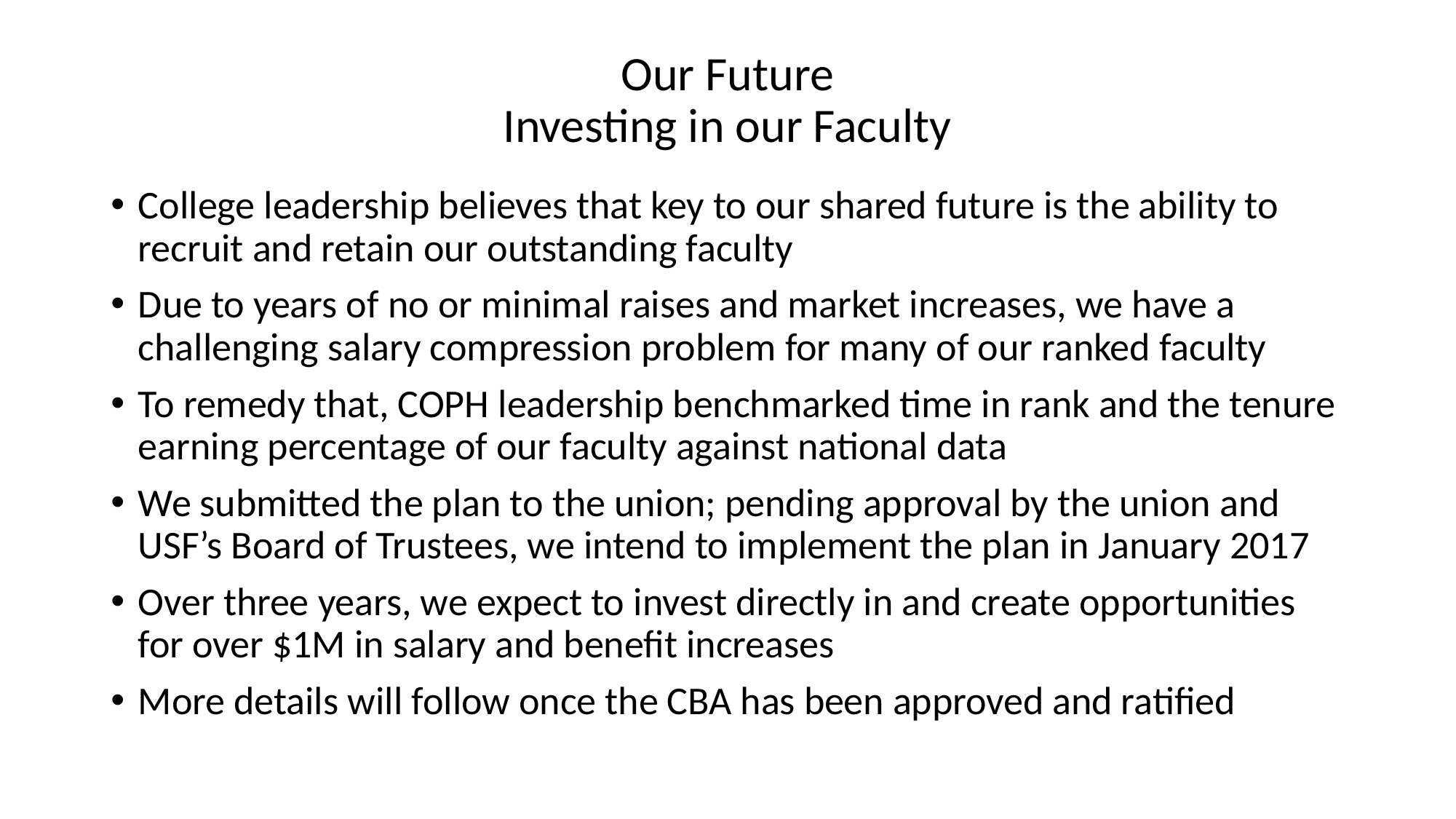

# Our Future Investing in our Faculty
College leadership believes that key to our shared future is the ability to recruit and retain our outstanding faculty
Due to years of no or minimal raises and market increases, we have a challenging salary compression problem for many of our ranked faculty
To remedy that, COPH leadership benchmarked time in rank and the tenure earning percentage of our faculty against national data
We submitted the plan to the union; pending approval by the union and USF’s Board of Trustees, we intend to implement the plan in January 2017
Over three years, we expect to invest directly in and create opportunities for over $1M in salary and benefit increases
More details will follow once the CBA has been approved and ratified